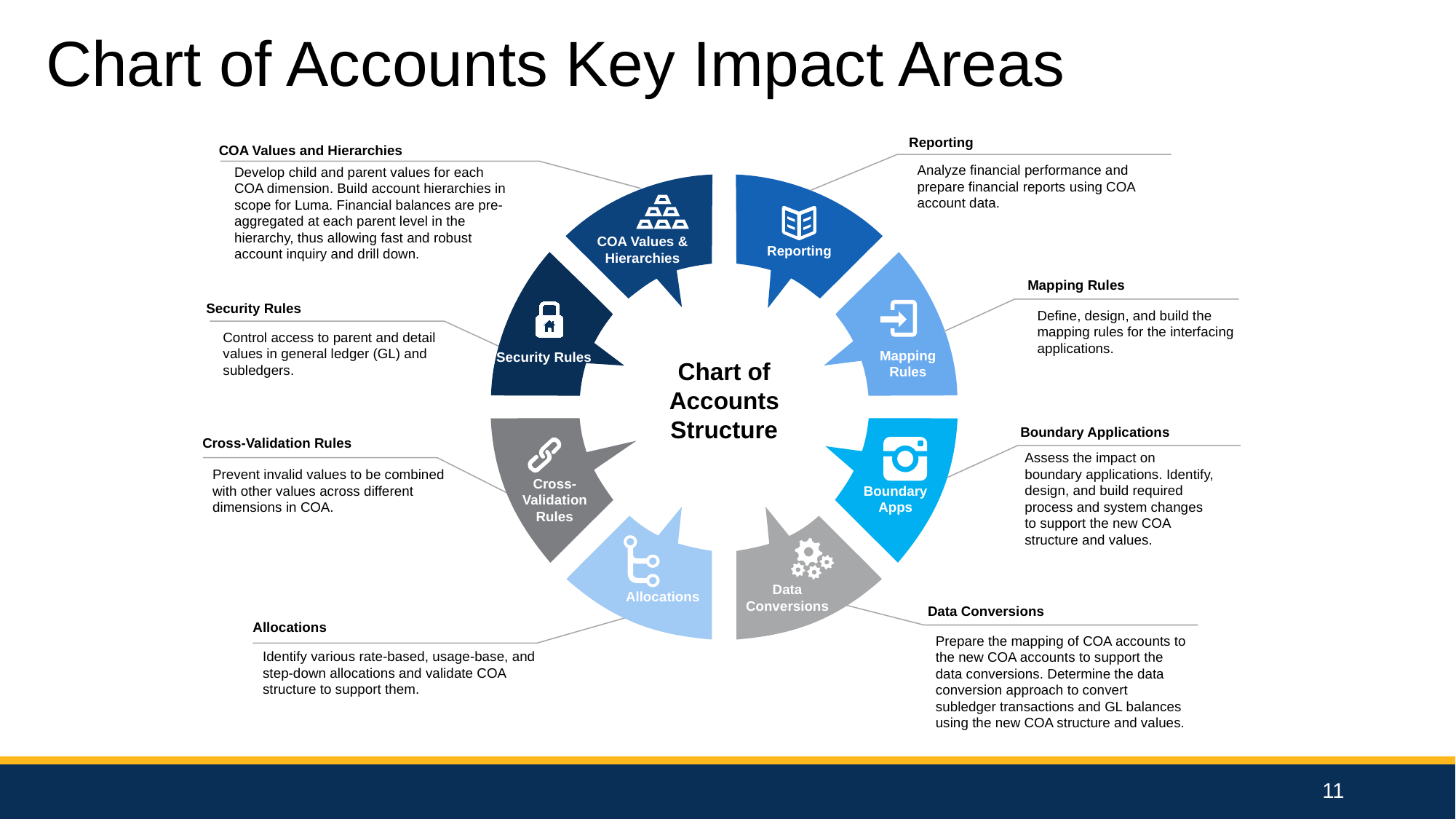

Chart of Accounts Key Impact Areas
Reporting
COA Values and Hierarchies

Analyze financial performance and prepare financial reports using COA account data.
Develop child and parent values for each COA dimension. Build account hierarchies in scope for Luma. Financial balances are pre-aggregated at each parent level in the hierarchy, thus allowing fast and robust account inquiry and drill down.

COA Values & Hierarchies
Reporting

Mapping Rules
Security Rules
Chart of Accounts Structure

Cross-Validation Rules
Boundary Apps

Data Conversions
Allocations
Mapping Rules

Security Rules
Define, design, and build the mapping rules for the interfacing applications.

Control access to parent and detail values in general ledger (GL) and subledgers.
Boundary Applications
Cross-Validation Rules

Assess the impact on boundary applications. Identify, design, and build required process and system changes to support the new COA structure and values.

Prevent invalid values to be combined with other values across different dimensions in COA.
Data Conversions

Allocations
Prepare the mapping of COA accounts to the new COA accounts to support the data conversions. Determine the data conversion approach to convert subledger transactions and GL balances using the new COA structure and values.
Identify various rate-based, usage-base, and step-down allocations and validate COA structure to support them.
11